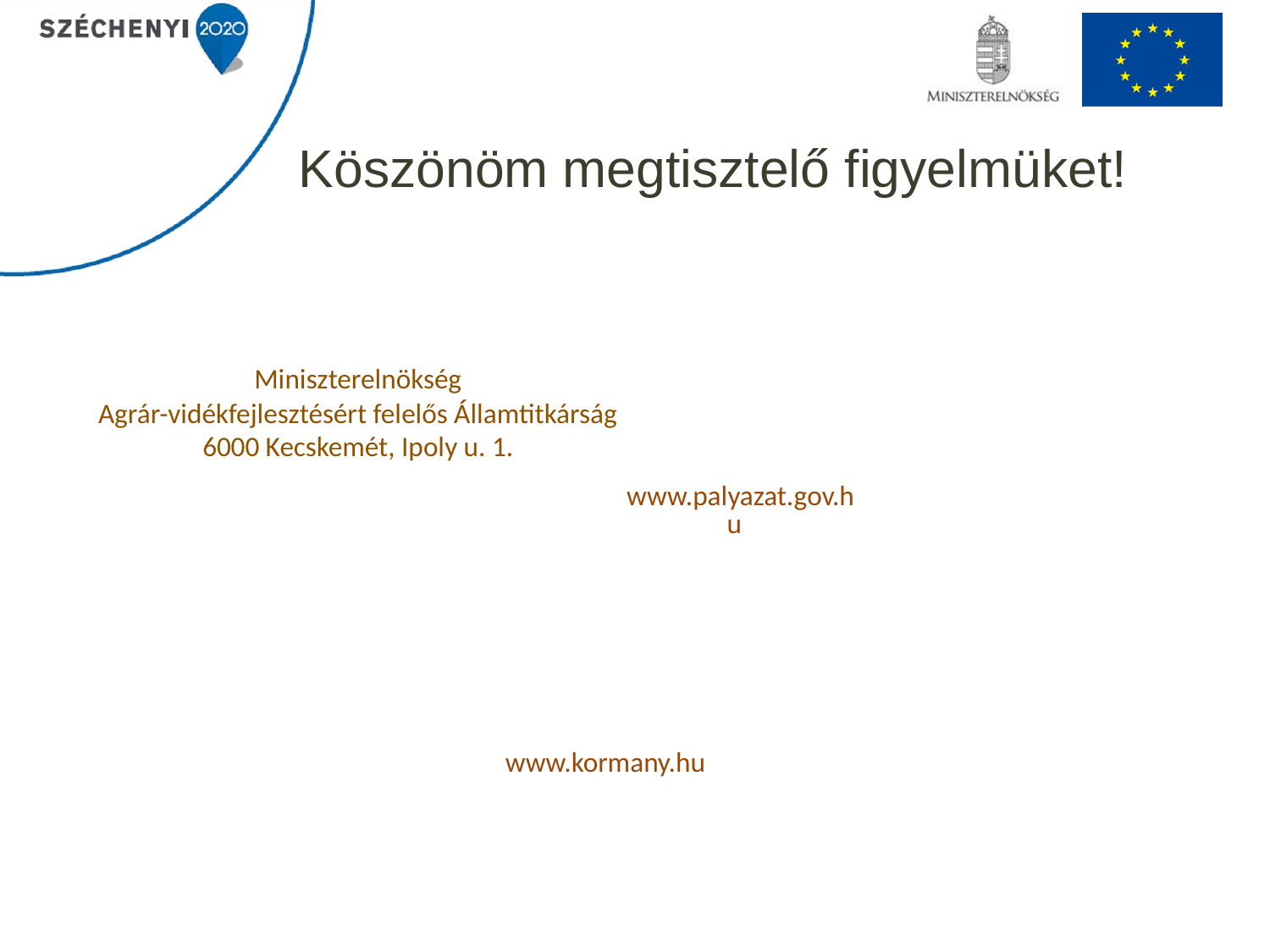

Köszönöm megtisztelő figyelmüket!
www.kormany.hu
www.palyazat.gov.hu

Miniszterelnökség
Agrár-vidékfejlesztésért felelős Államtitkárság
6000 Kecskemét, Ipoly u. 1.